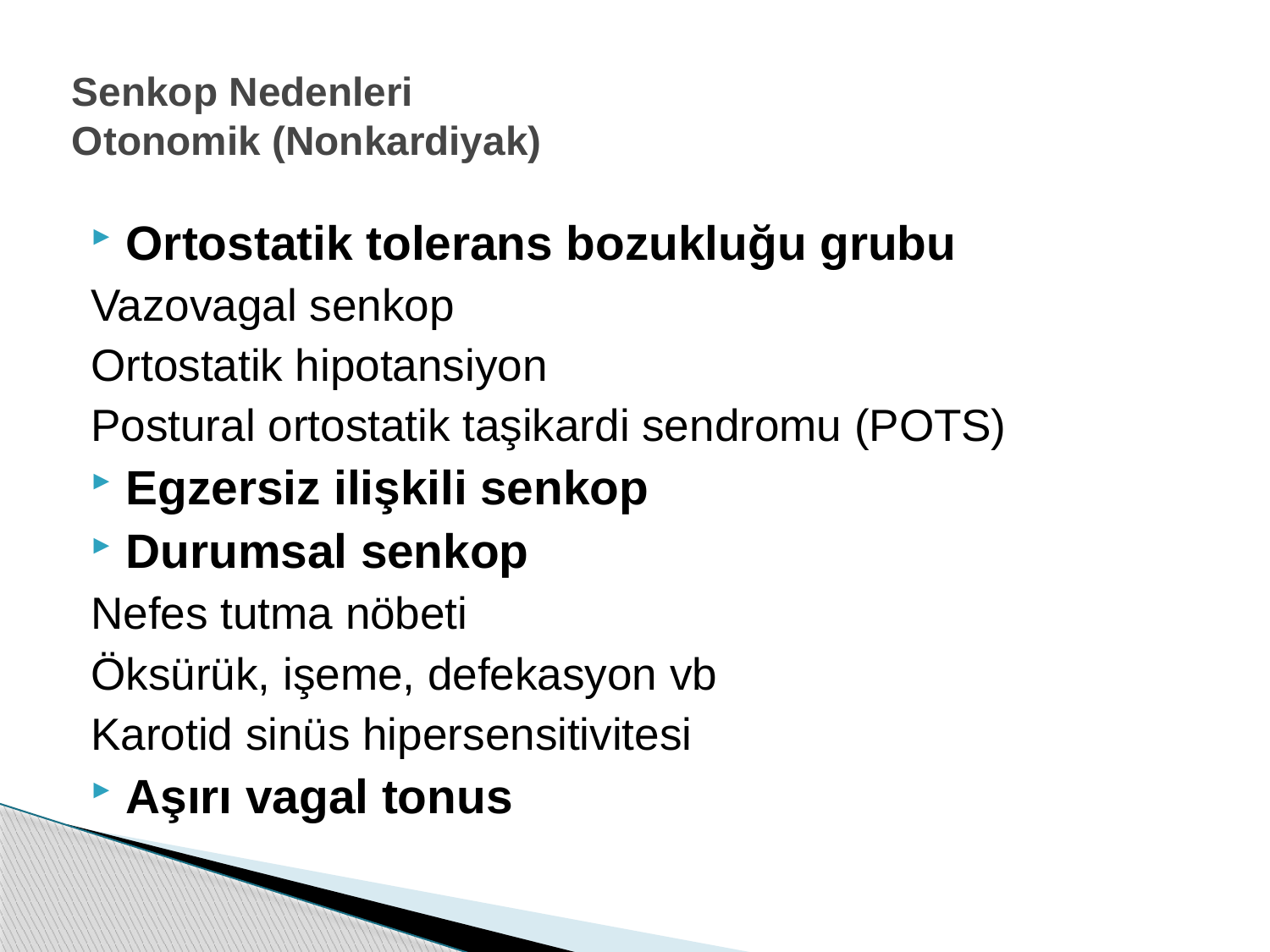

# Senkop Nedenleri Otonomik (Nonkardiyak)
Ortostatik tolerans bozukluğu grubu
Vazovagal senkop
Ortostatik hipotansiyon
Postural ortostatik taşikardi sendromu (POTS)
Egzersiz ilişkili senkop
Durumsal senkop
Nefes tutma nöbeti
Öksürük, işeme, defekasyon vb
Karotid sinüs hipersensitivitesi
Aşırı vagal tonus